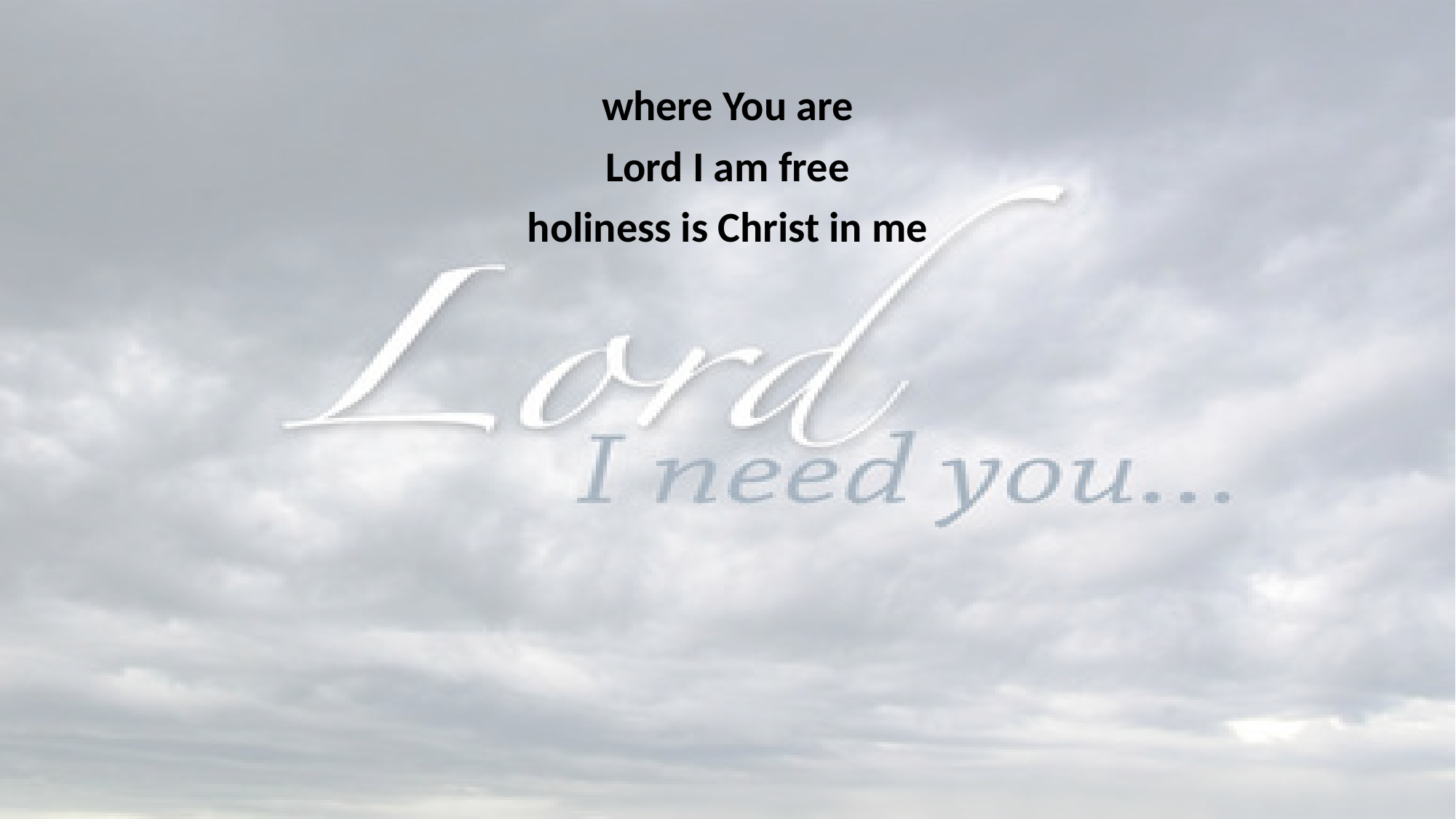

where You are
Lord I am free
holiness is Christ in me